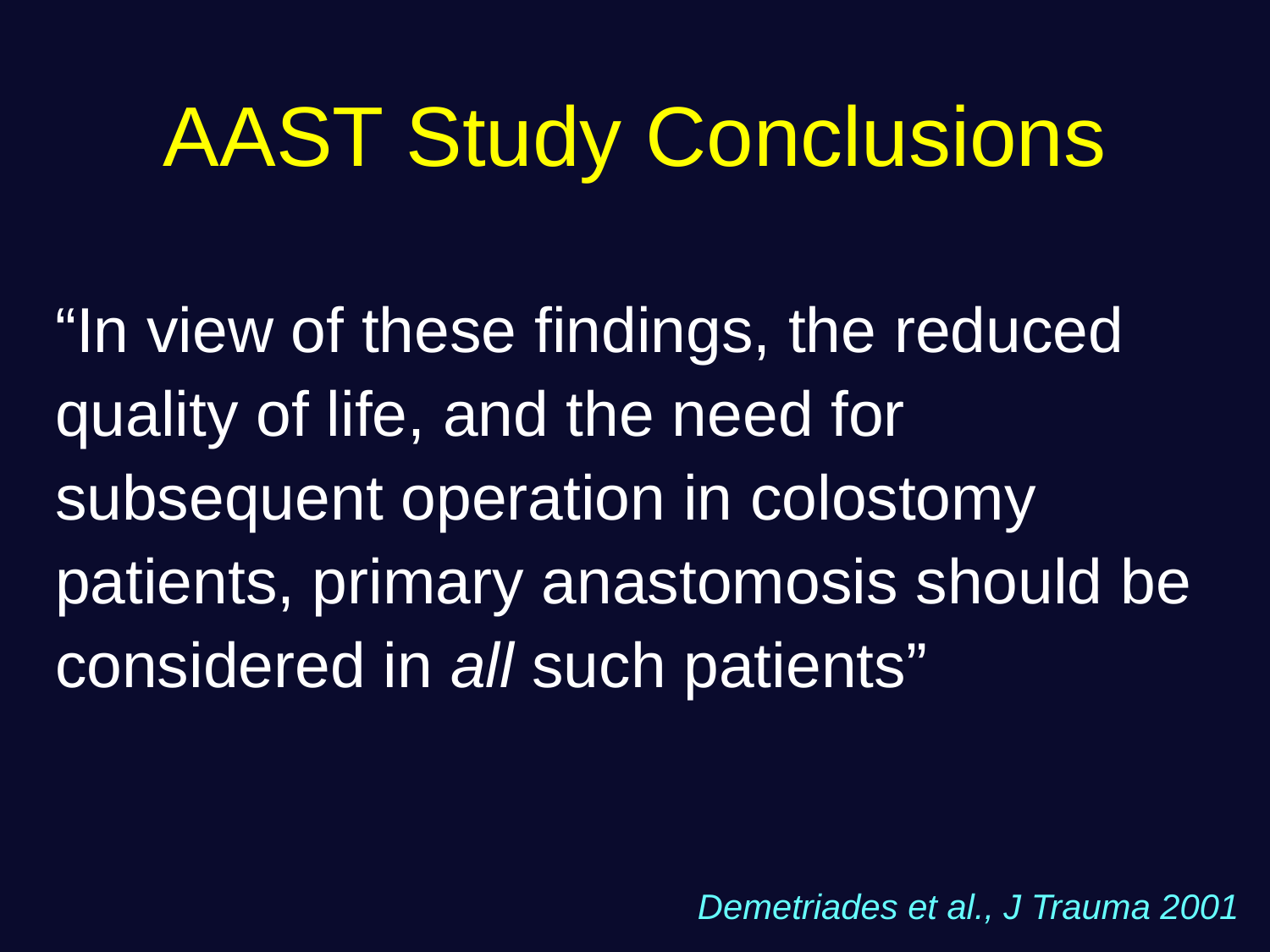

# AAST Study Conclusions
“In view of these findings, the reduced quality of life, and the need for subsequent operation in colostomy patients, primary anastomosis should be considered in all such patients”
Demetriades et al., J Trauma 2001